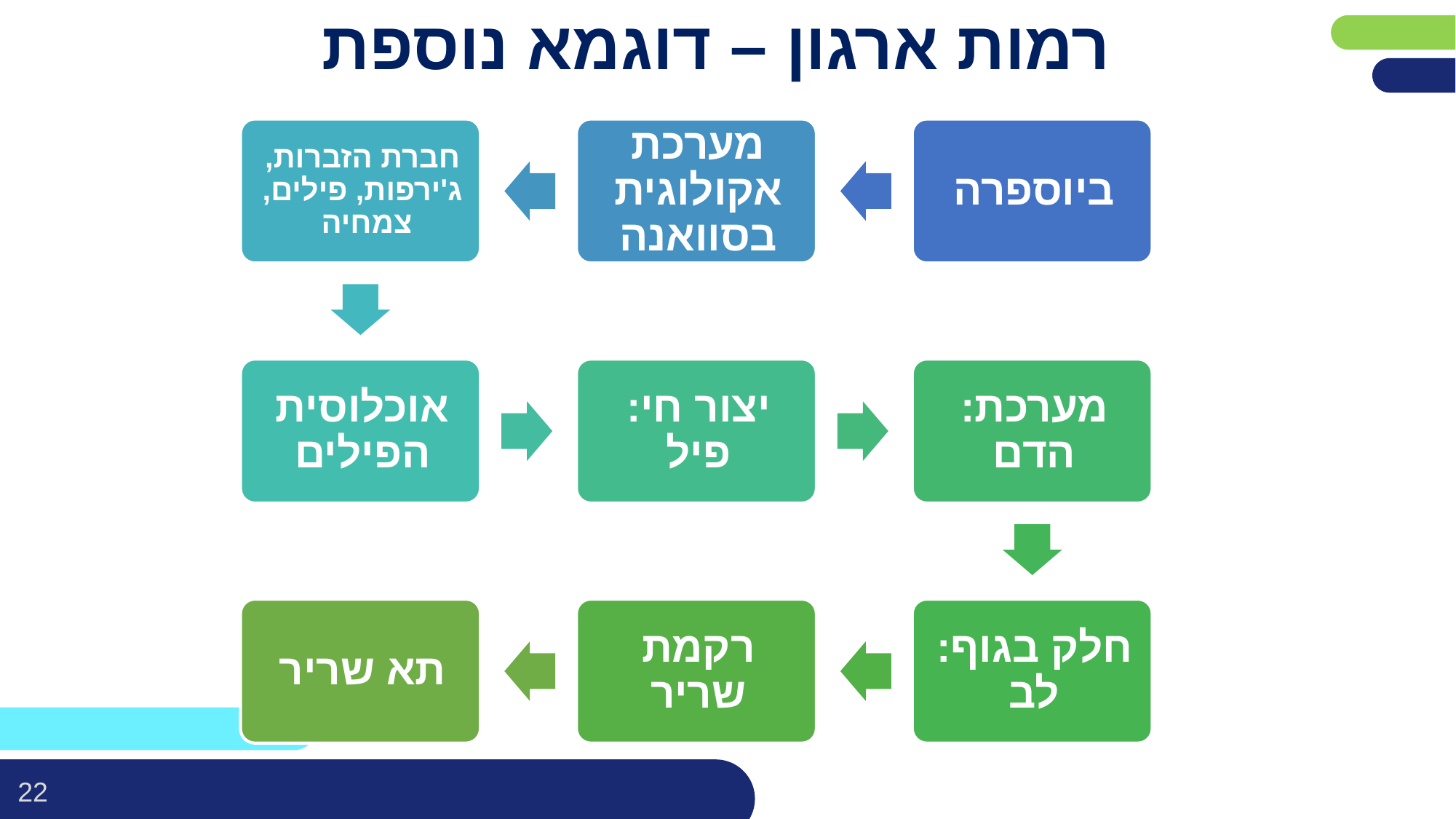

# רמות ארגון – דוגמא נוספת
ביוספרה

מערכת אקולוגית בסוואנה

חברת הזברות,ג'ירפות, פילים, צמחיה

אוכלוסית הפילים

יצור חי: פיל

מערכת: הדם

חלק בגוף: לב

רקמת שריר

תא שריר